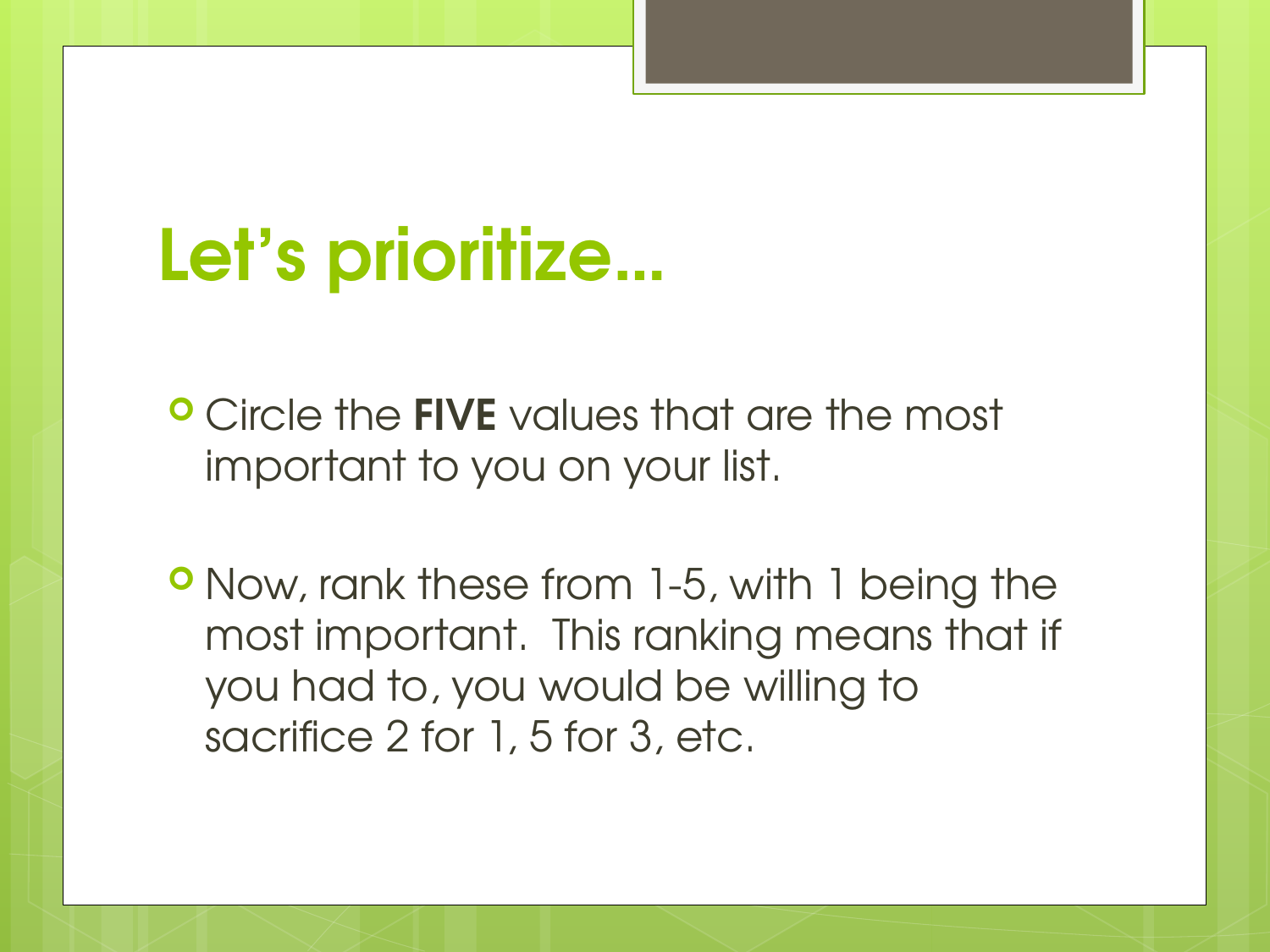

# Let’s prioritize…

Circle the FIVE values that are the most important to you on your list.

Now, rank these from 1-5, with 1 being the most important.  This ranking means that if you had to, you would be willing to sacrifice 2 for 1, 5 for 3, etc.